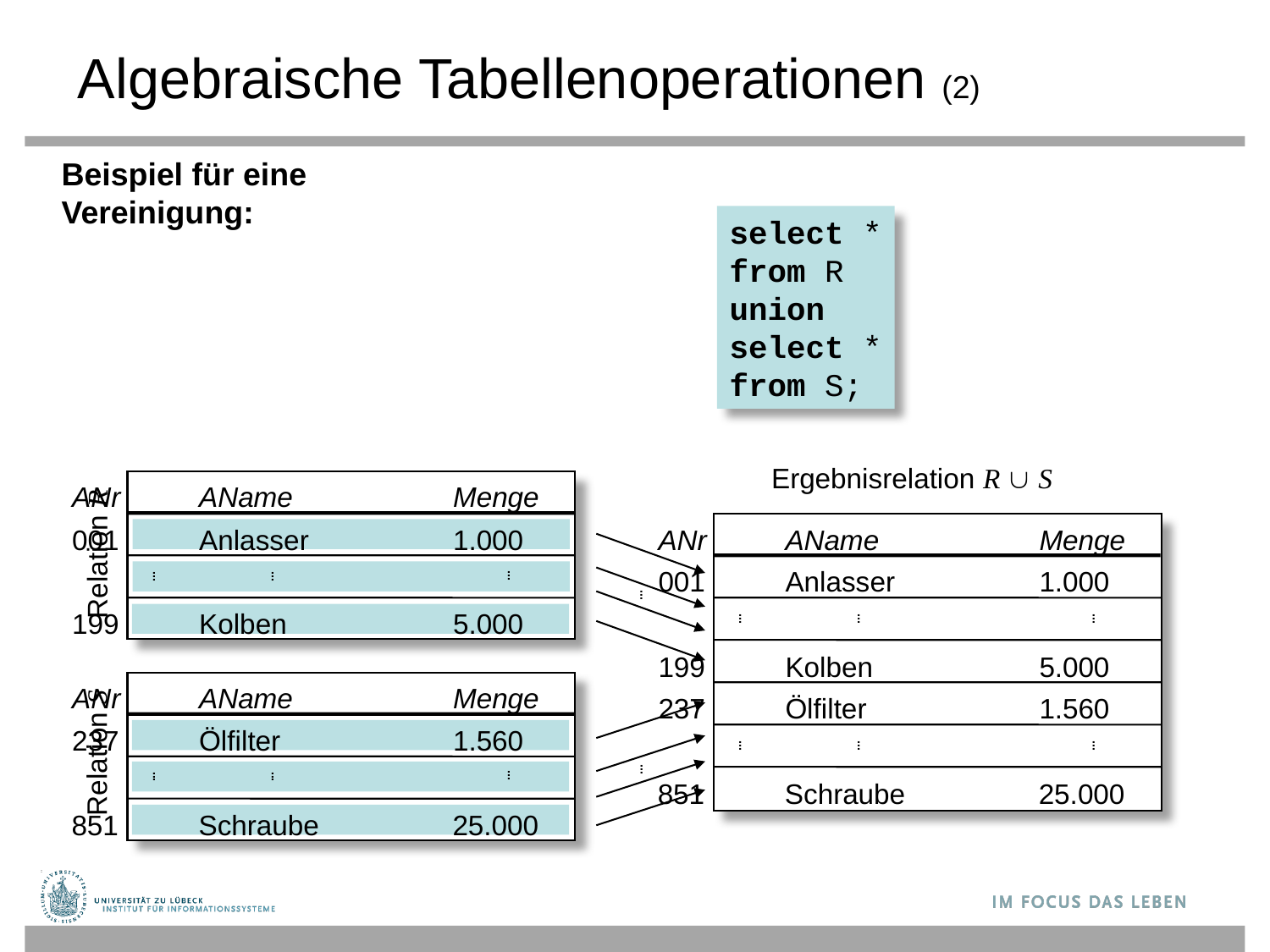

# Algebraische Tabellenoperationen (2)
Beispiel für eine Vereinigung:

select *
from R
union
select *
from S;
Ergebnisrelation R ∪ S

ANr	AName		Menge

001	Anlasser		1.000
ANr	AName		Menge

Relation R

001	Anlasser		1.000

...
...
...

...

199	Kolben		5.000

...
...
...

199	Kolben		5.000

ANr	AName		Menge

237	Ölfilter		1.560

237	Ölfilter		1.560

Relation S
...
...
...

...

...
...
...

851	Schraube		25.000

851	Schraube		25.000